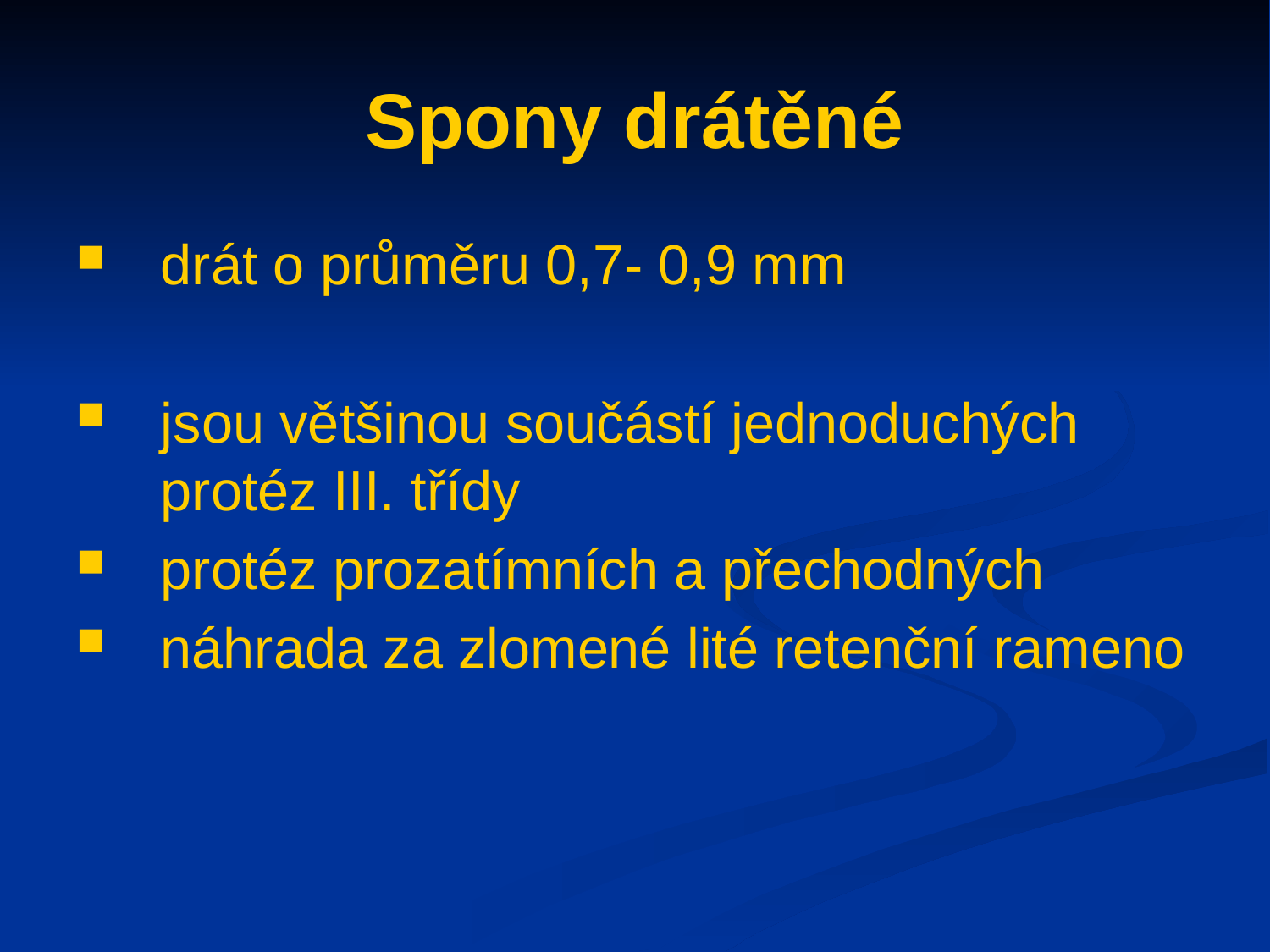

# Spony drátěné
drát o průměru 0,7- 0,9 mm

jsou většinou součástí jednoduchých protéz III. třídy
protéz prozatímních a přechodných
náhrada za zlomené lité retenční rameno